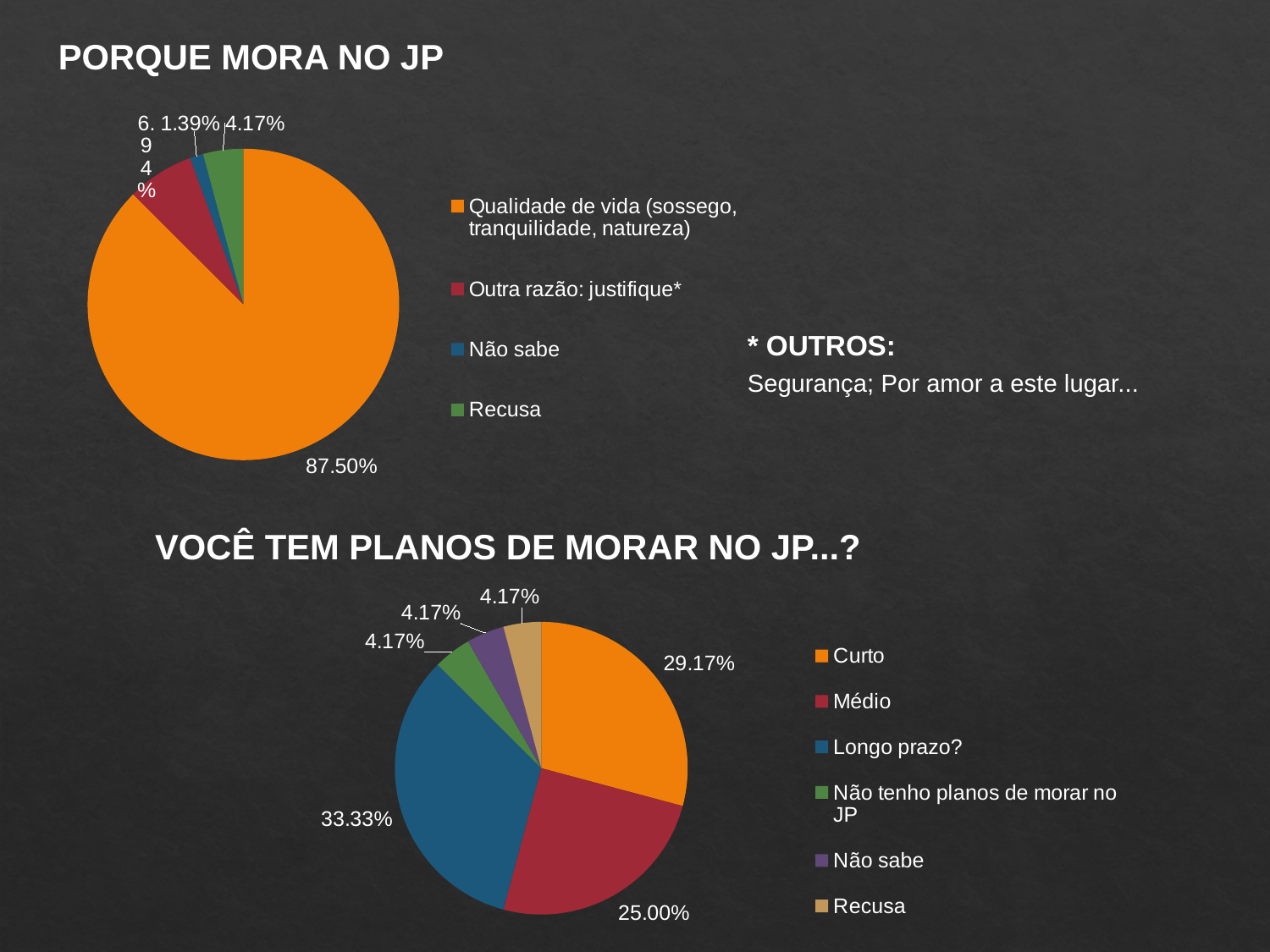

PORQUE MORA NO JP

### Chart

| Category |  |
|---|---|
| Qualidade de vida (sossego, tranquilidade, natureza) | 0.875 |
| Outra razão: justifique* | 0.069444444444444 |
| Não sabe | 0.013888888888889 |
| Recusa | 0.041666666666667 |
* OUTROS:
Segurança; Por amor a este lugar...
VOCÊ TEM PLANOS DE MORAR NO JP...?

### Chart

| Category |  |
|---|---|
| Curto | 0.29166666666667 |
| Médio | 0.25 |
| Longo prazo? | 0.33333333333333 |
| Não tenho planos de morar no JP | 0.041666666666667 |
| Não sabe | 0.041666666666667 |
| Recusa | 0.041666666666667 |